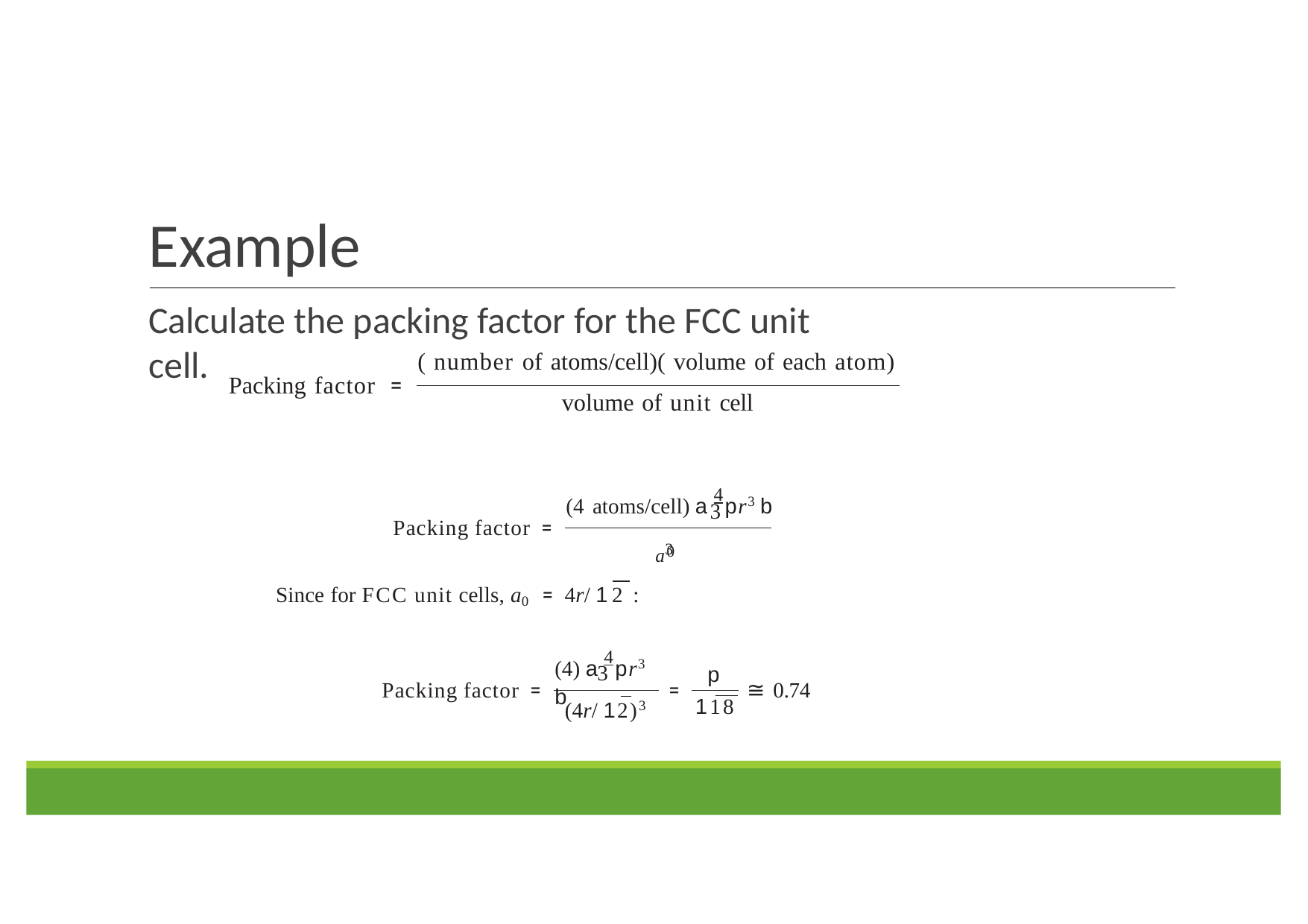

# Example
Calculate the packing factor for the FCC unit cell.
( number of atoms/cell)( volume of each atom)
Packing factor  =
volume of unit cell

(4 atoms/cell) a 4pr3 b
3
Packing factor =
a3

0
Since for FCC unit cells, a0 = 4r/ 12 :

(4) a 4pr3 b
3
p
Packing factor =
=
≅ 0.74
118

(4r/ 12)3